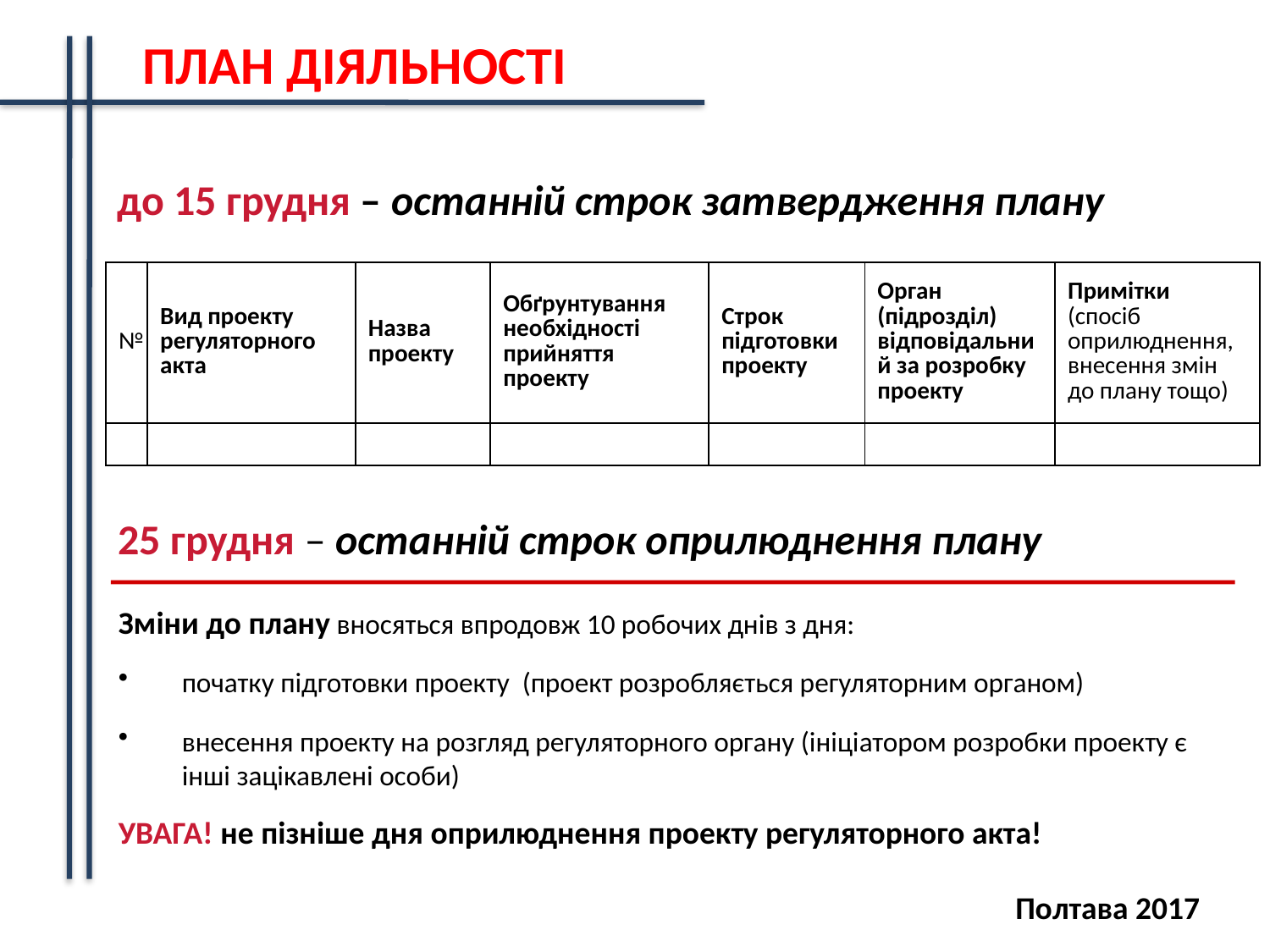

ПЛАН ДІЯЛЬНОСТІ
до 15 грудня – останній строк затвердження плану

| № | Вид проекту регуляторного акта | Назва проекту | Обґрунтування необхідності прийняття проекту | Строк підготовки проекту | Орган (підрозділ) відповідальний за розробку проекту | Примітки (спосіб оприлюднення, внесення змін до плану тощо) |
| --- | --- | --- | --- | --- | --- | --- |
|  |  |  |  |  |  |  |
25 грудня – останній строк оприлюднення плану

Зміни до плану вносяться впродовж 10 робочих днів з дня:

початку підготовки проекту  (проект розробляється регуляторним органом)

внесення проекту на розгляд регуляторного органу (ініціатором розробки проекту є інші зацікавлені особи)

УВАГА! не пізніше дня оприлюднення проекту регуляторного акта!

Полтава 2017